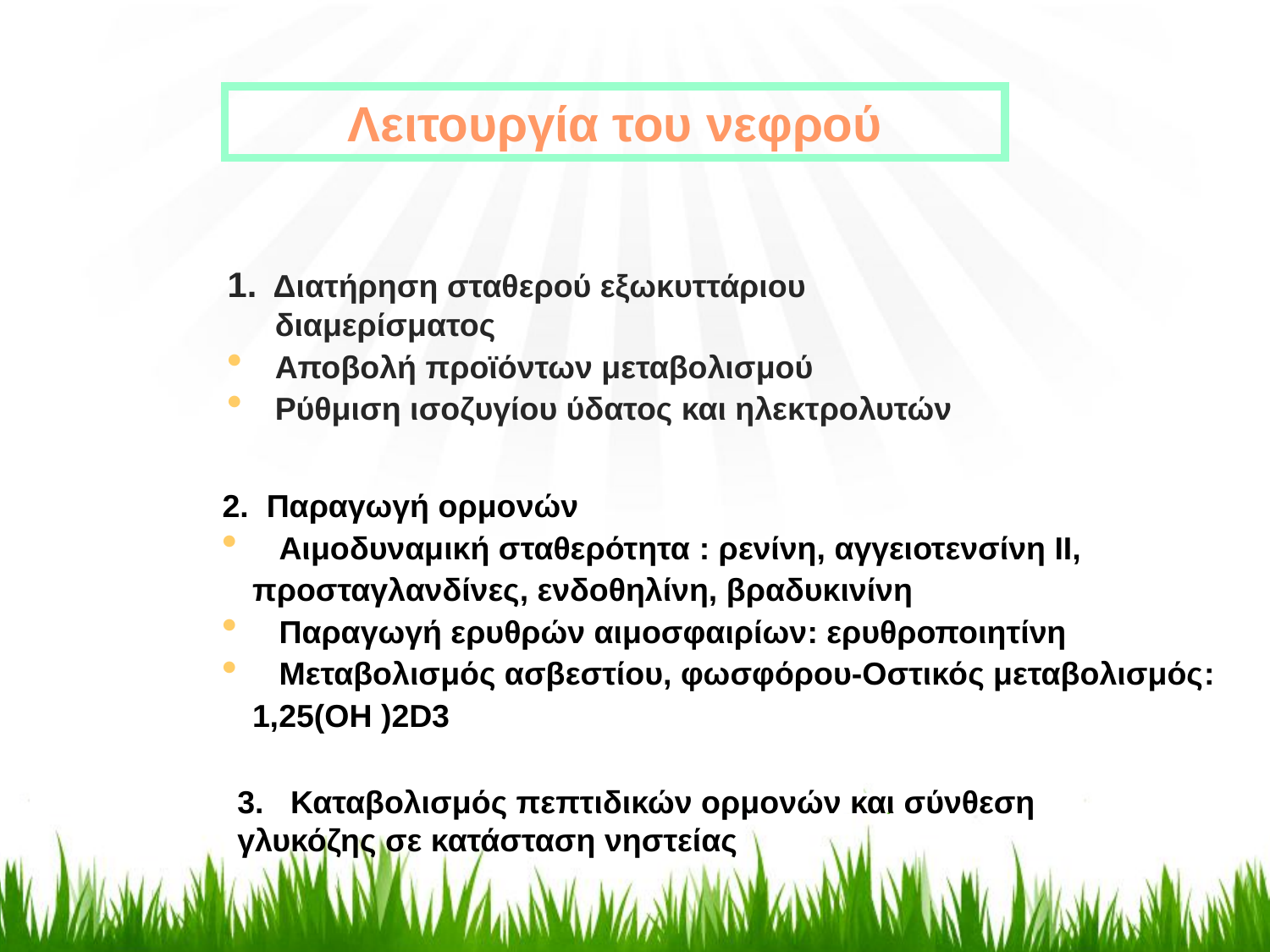

Λειτουργία του νεφρού
1.  Διατήρηση σταθερού εξωκυττάριου διαμερίσματος
Αποβολή προϊόντων μεταβολισμού
Ρύθμιση ισοζυγίου ύδατος και ηλεκτρολυτών
2.  Παραγωγή ορμονών
   Αιμοδυναμική σταθερότητα : ρενίνη, αγγειοτενσίνη ΙΙ, προσταγλανδίνες, ενδοθηλίνη, βραδυκινίνη
   Παραγωγή ερυθρών αιμοσφαιρίων: ερυθροποιητίνη
   Μεταβολισμός ασβεστίου, φωσφόρου-Οστικός μεταβολισμός: 1,25(ΟΗ )2D3
3.   Καταβολισμός πεπτιδικών ορμονών και σύνθεση γλυκόζης σε κατάσταση νηστείας